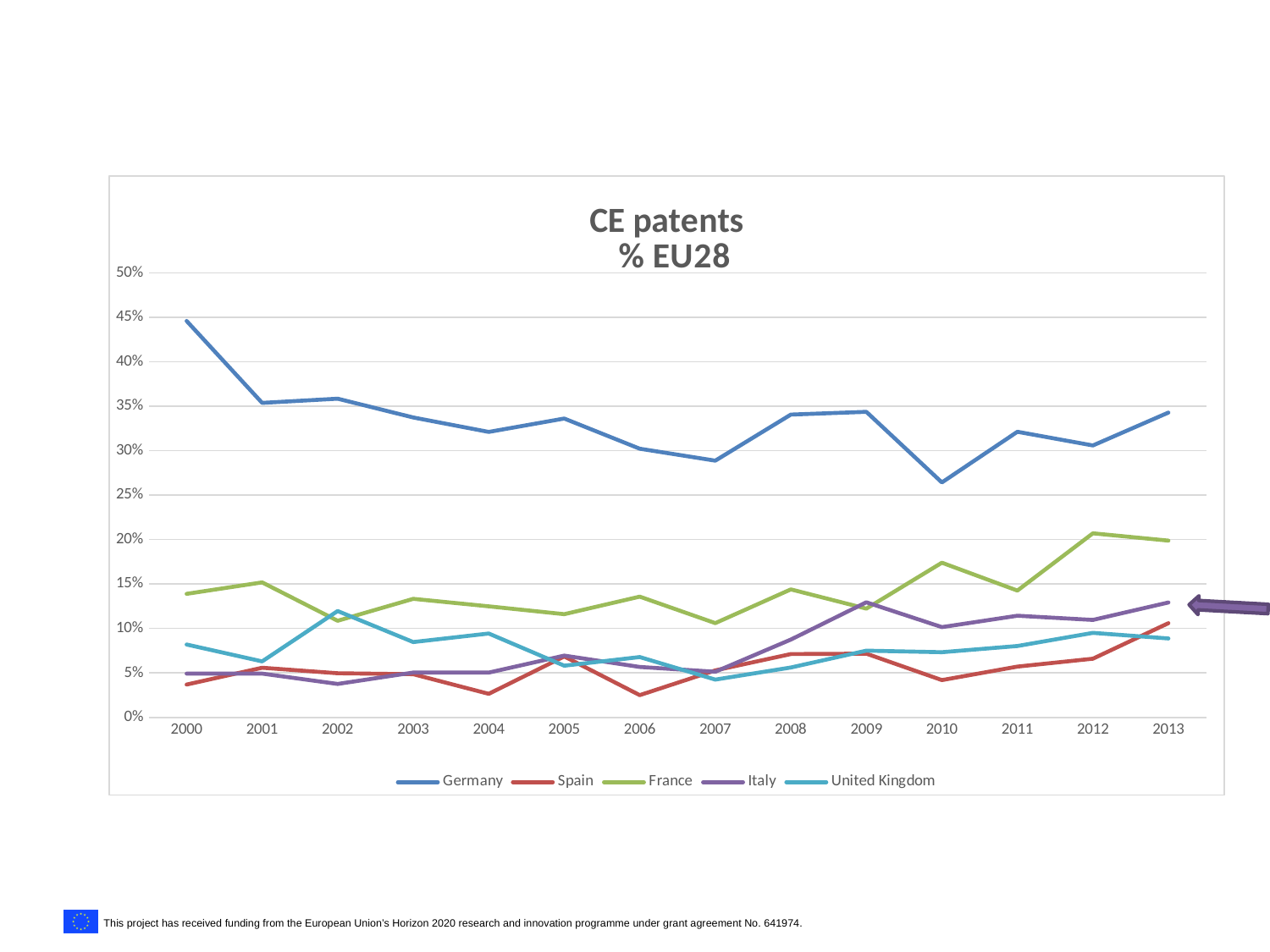

### Chart: CE patents
  % EU28

| Category | Germany | Spain | France | Italy | United Kingdom |
|---|---|---|---|---|---|
| 2000 | 0.44579294013172505 | 0.03700140605343003 | 0.1389772811366832 | 0.0492858728631688 | 0.08203211722045439 |
| 2001 | 0.35365943905868424 | 0.055872123140679346 | 0.15181676903722344 | 0.0492858728631688 | 0.06301339450899135 |
| 2002 | 0.3583956190335233 | 0.0496558869237031 | 0.10867312957892401 | 0.03763042995633834 | 0.11962554577073929 |
| 2003 | 0.33726781617701473 | 0.048582846148153634 | 0.13335306741656183 | 0.050432916450825135 | 0.0847702212684082 |
| 2004 | 0.32102419891955897 | 0.026493006734255902 | 0.12487974543032636 | 0.05035891363871827 | 0.09431658403019315 |
| 2005 | 0.3360467697772515 | 0.06852660401095241 | 0.11607341078961002 | 0.06952564197439502 | 0.05820321172204544 |
| 2006 | 0.3021534818323096 | 0.0250129504921187 | 0.13583216162214165 | 0.05676015688596167 | 0.06789758010804411 |
| 2007 | 0.2887219714349145 | 0.05287500925035151 | 0.10604602974913047 | 0.05135795160216089 | 0.042551616961444536 |
| 2008 | 0.34056094131577 | 0.07126470805890625 | 0.14397247095389623 | 0.08754532672241545 | 0.05616813438910679 |
| 2009 | 0.3436690594242581 | 0.0717087249315474 | 0.1223266484126397 | 0.12943091837489823 | 0.07503885147635611 |
| 2010 | 0.2642270406275438 | 0.041959594464589654 | 0.17398061126322803 | 0.10149485680455858 | 0.07329978539184488 |
| 2011 | 0.3212092059498261 | 0.057167172352549395 | 0.14260341892991935 | 0.11437134611115223 | 0.0803300525419966 |
| 2012 | 0.30581662103159923 | 0.06601050839931917 | 0.20698586546288758 | 0.10963516613631318 | 0.09505661215126175 |
| 2013 | 0.3428180270850293 | 0.10600902834307703 | 0.19880855472507955 | 0.12920890993857767 | 0.08880337452823207 |